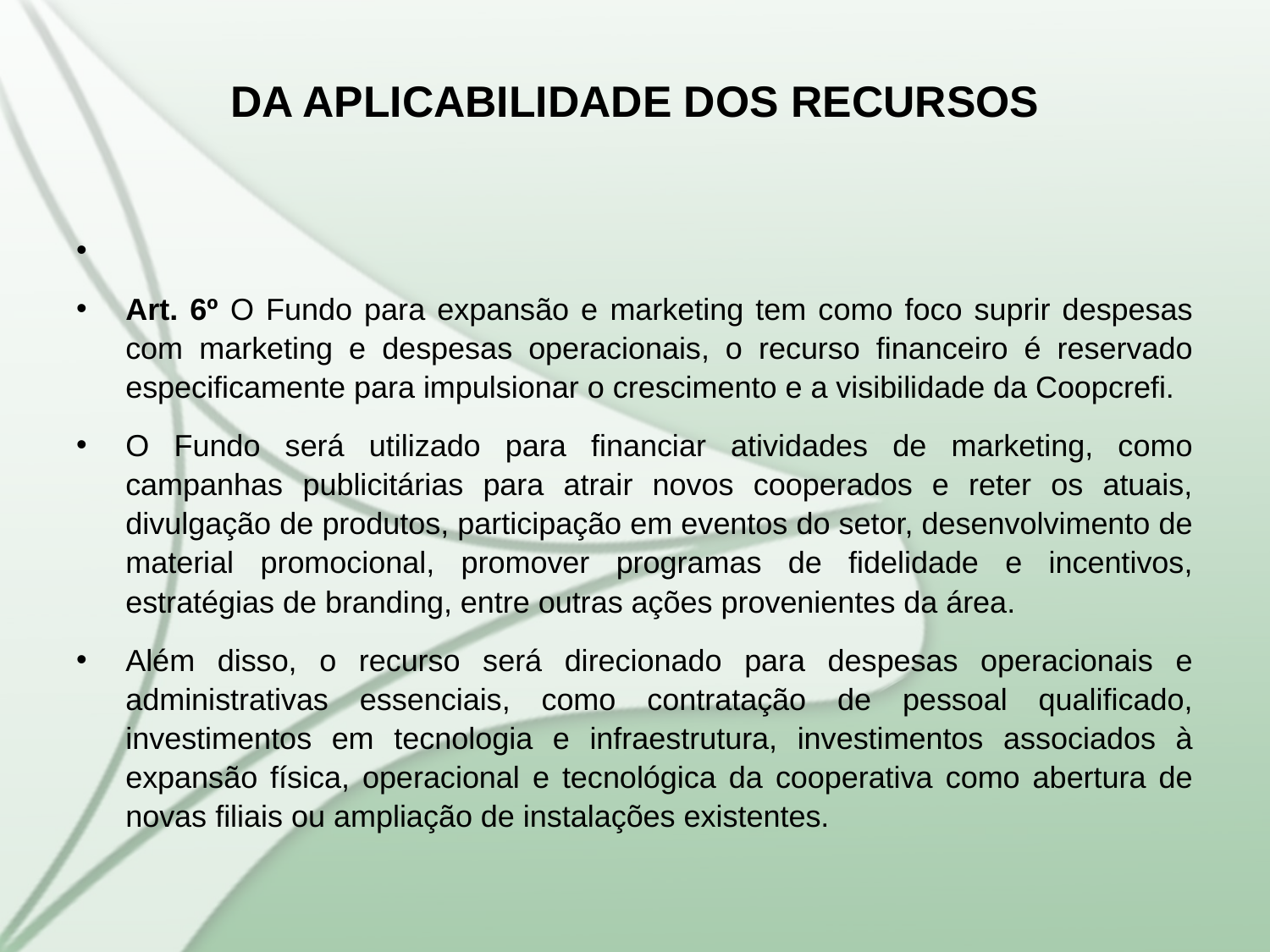

# DA APLICABILIDADE DOS RECURSOS

Art. 6º O Fundo para expansão e marketing tem como foco suprir despesas com marketing e despesas operacionais, o recurso financeiro é reservado especificamente para impulsionar o crescimento e a visibilidade da Coopcrefi.
O Fundo será utilizado para financiar atividades de marketing, como campanhas publicitárias para atrair novos cooperados e reter os atuais, divulgação de produtos, participação em eventos do setor, desenvolvimento de material promocional, promover programas de fidelidade e incentivos, estratégias de branding, entre outras ações provenientes da área.
Além disso, o recurso será direcionado para despesas operacionais e administrativas essenciais, como contratação de pessoal qualificado, investimentos em tecnologia e infraestrutura, investimentos associados à expansão física, operacional e tecnológica da cooperativa como abertura de novas filiais ou ampliação de instalações existentes.